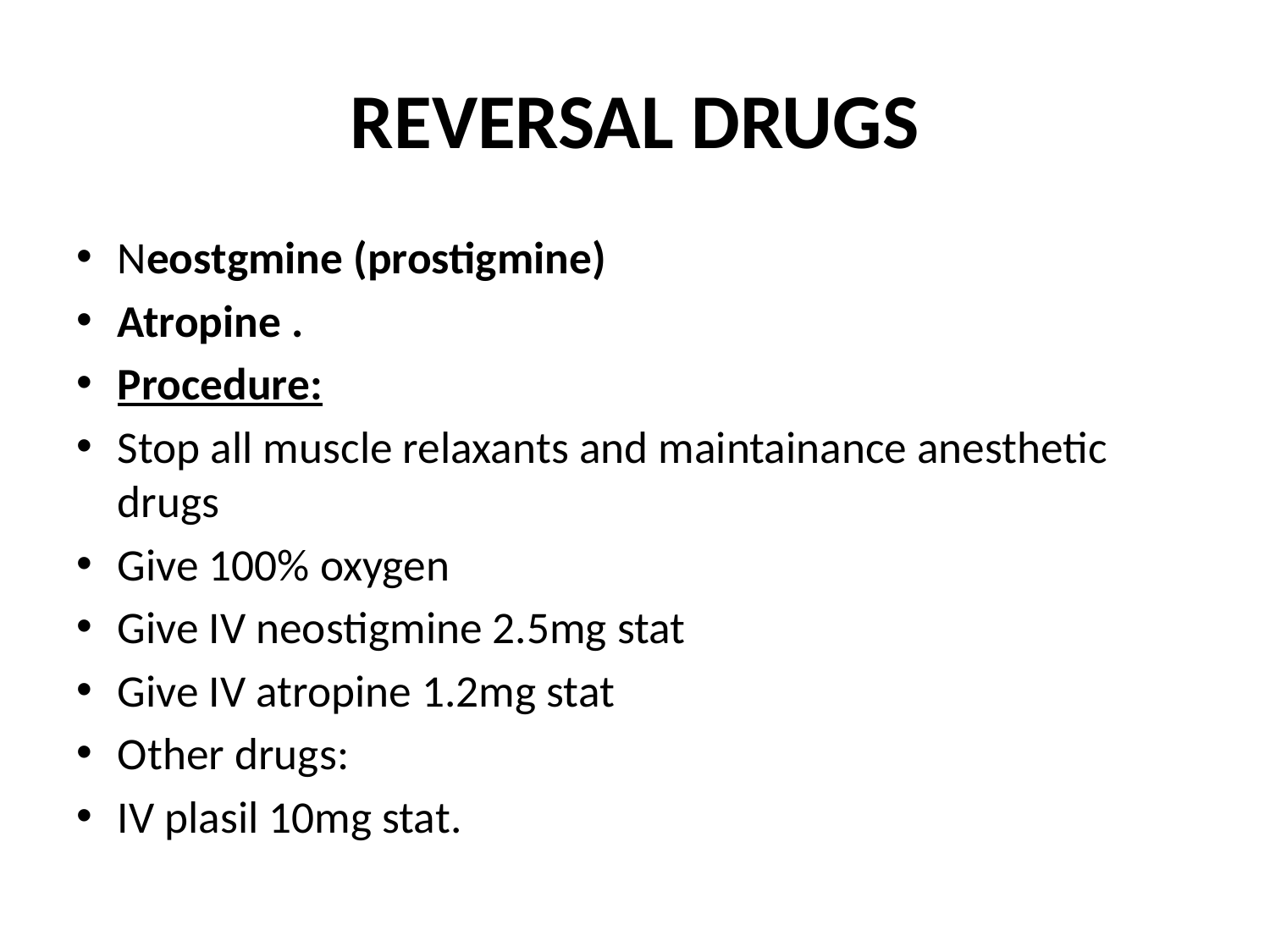

# REVERSAL DRUGS
Neostgmine (prostigmine)
Atropine .
Procedure:
Stop all muscle relaxants and maintainance anesthetic drugs
Give 100% oxygen
Give IV neostigmine 2.5mg stat
Give IV atropine 1.2mg stat
Other drugs:
IV plasil 10mg stat.